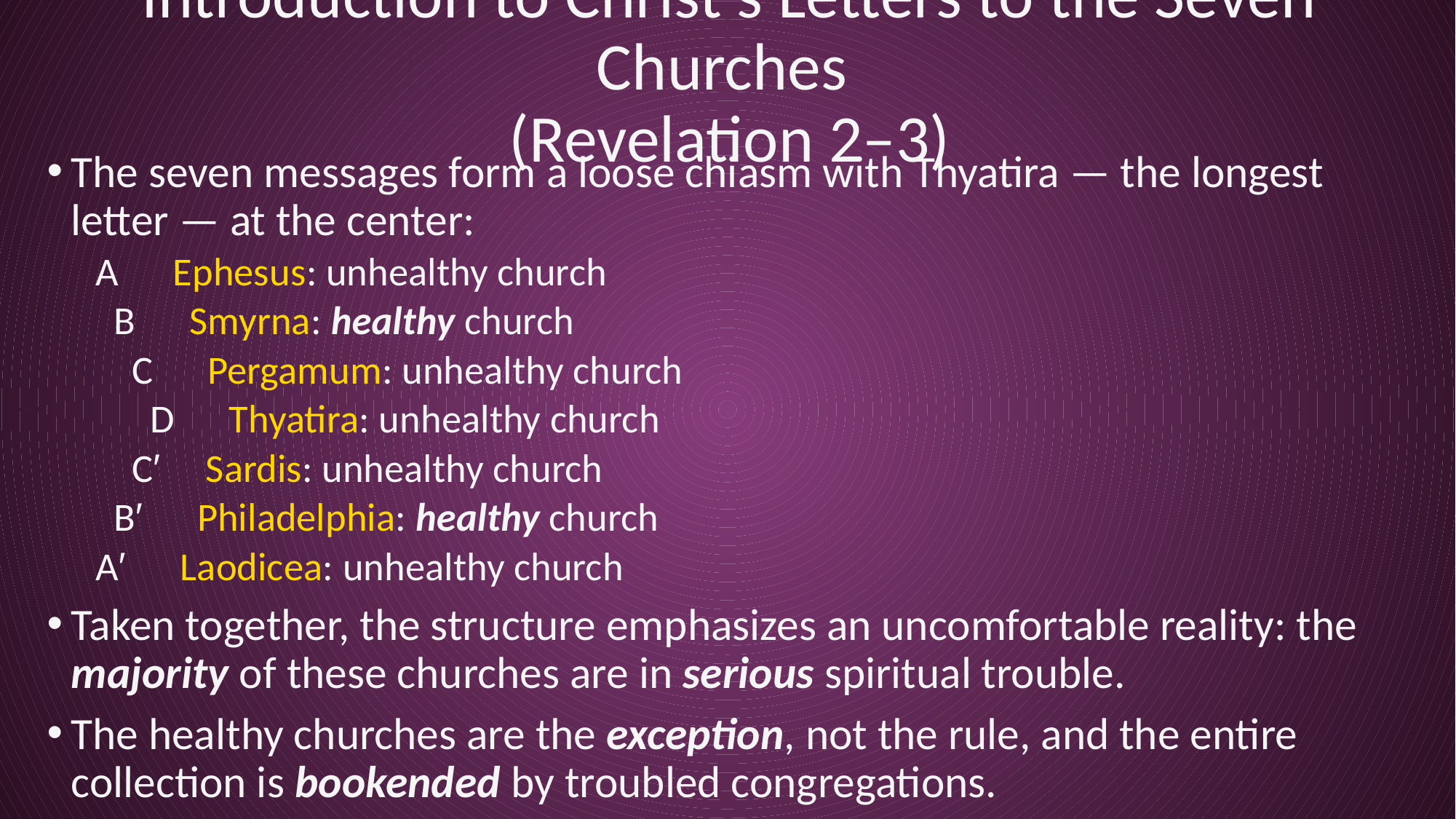

# Introduction to Christ's Letters to the Seven Churches (Revelation 2–3)
The seven messages form a loose chiasm with Thyatira — the longest letter — at the center:
A      Ephesus: unhealthy church
  B      Smyrna: healthy church
    C      Pergamum: unhealthy church
      D      Thyatira: unhealthy church
    C′     Sardis: unhealthy church
  B′      Philadelphia: healthy church
A′      Laodicea: unhealthy church
Taken together, the structure emphasizes an uncomfortable reality: the majority of these churches are in serious spiritual trouble.
The healthy churches are the exception, not the rule, and the entire collection is bookended by troubled congregations.